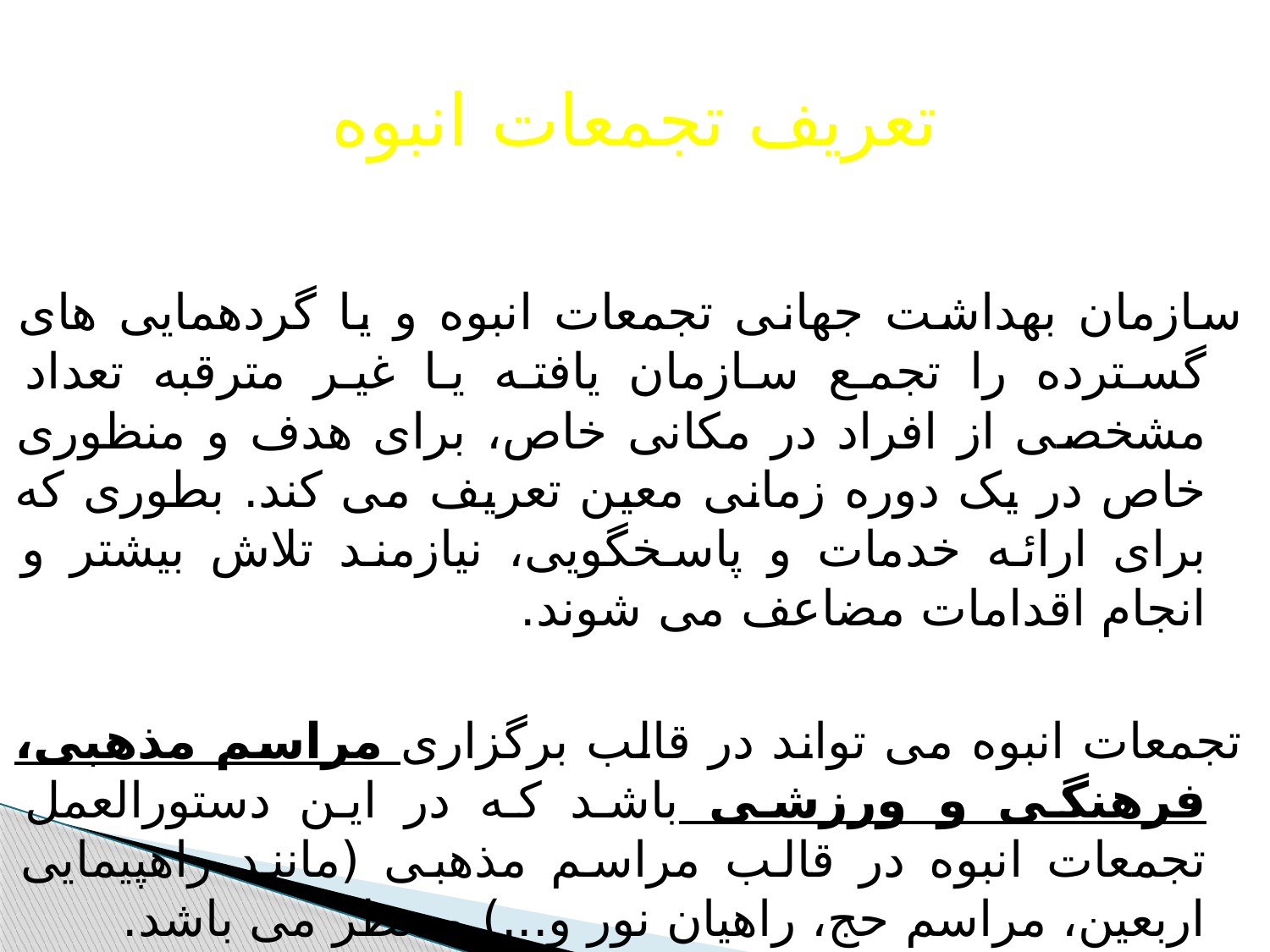

# تعریف تجمعات انبوه
سازمان بهداشت جهانی تجمعات انبوه و یا گردهمایی های گسترده را تجمع سازمان یافته یا غیر مترقبه تعداد مشخصی از افراد در مکانی خاص، برای هدف و منظوری خاص در یک دوره زمانی معین تعریف می کند. بطوری که برای ارائه خدمات و پاسخگویی، نیازمند تلاش بیشتر و انجام اقدامات مضاعف می شوند.

تجمعات انبوه می تواند در قالب برگزاری مراسم مذهبی، فرهنگی و ورزشی باشد که در این دستورالعمل تجمعات انبوه در قالب مراسم مذهبی (مانند راهپیمایی اربعین، مراسم حج، راهیان نور و...) مدنظر می باشد.